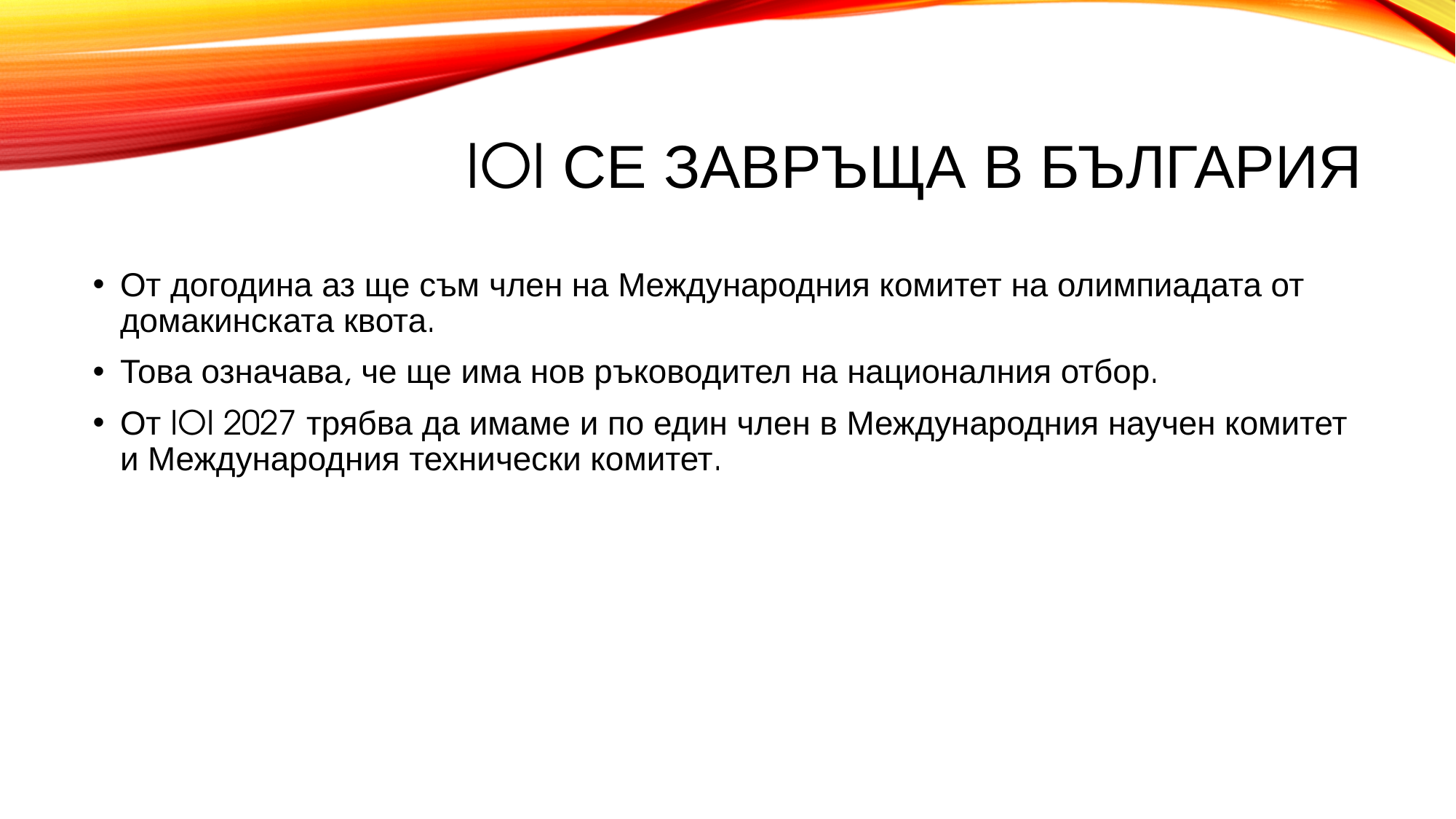

# IOI се завръща в българия
От догодина аз ще съм член на Международния комитет на олимпиадата от домакинската квота.
Това означава, че ще има нов ръководител на националния отбор.
От IOI 2027 трябва да имаме и по един член в Международния научен комитет и Международния технически комитет.